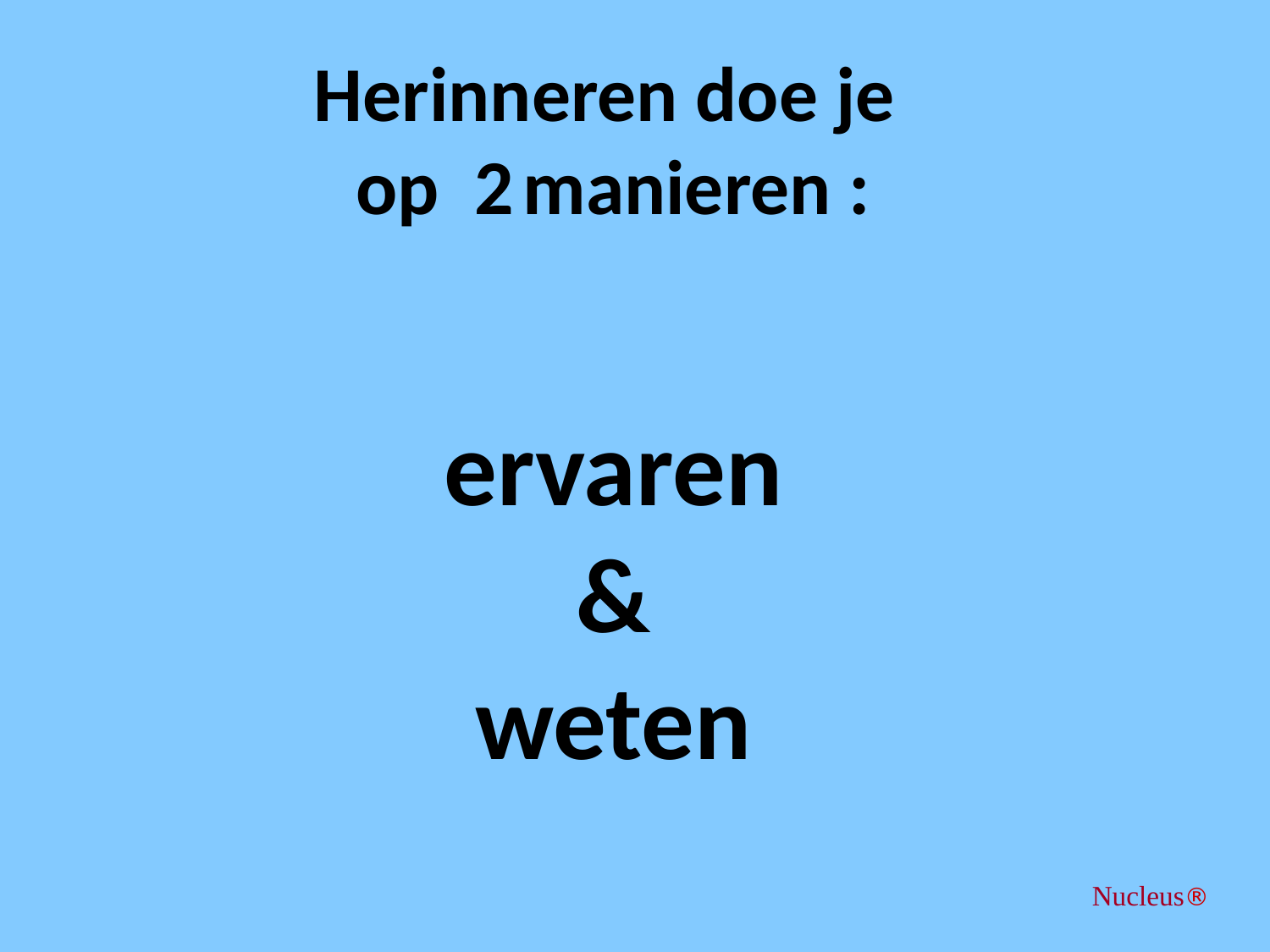

Herinneren doe je
op  2 manieren :

 ervaren
&
weten
Nucleus®